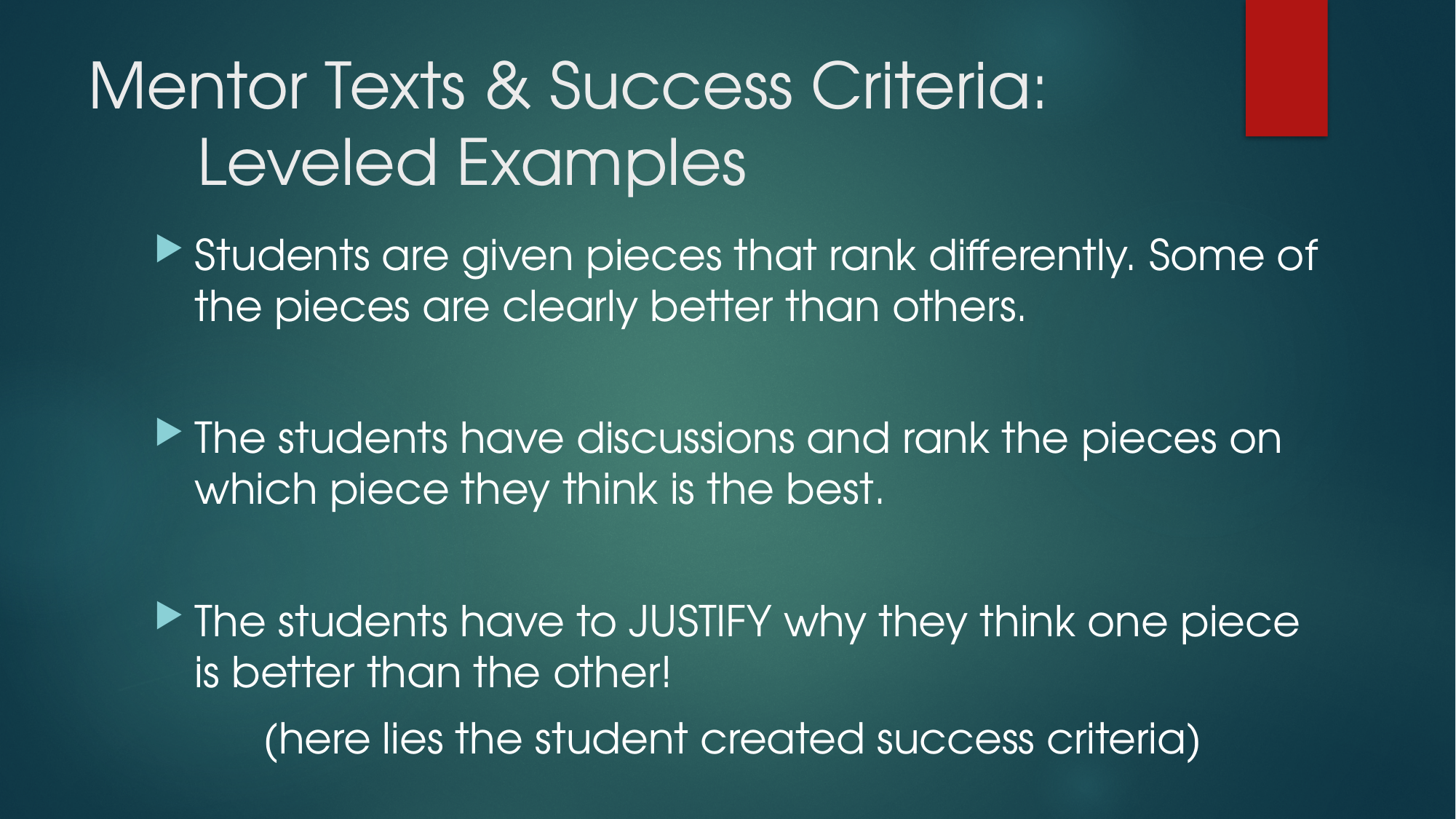

# Mentor Texts & Success Criteria: Leveled Examples
Students are given pieces that rank differently. Some of the pieces are clearly better than others.

The students have discussions and rank the pieces on which piece they think is the best.

The students have to JUSTIFY why they think one piece is better than the other!
	(here lies the student created success criteria)